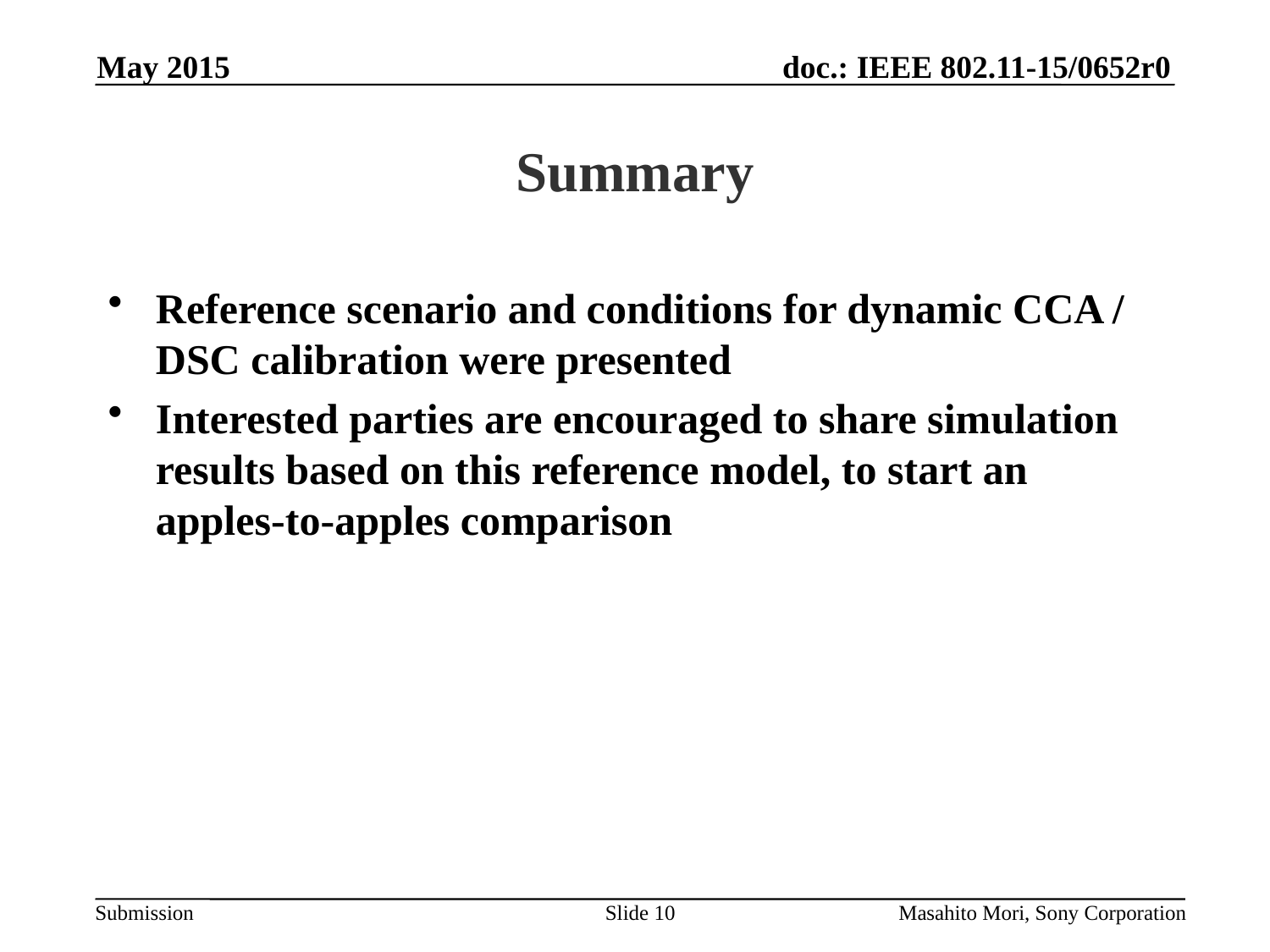

May 2015
# Summary
Reference scenario and conditions for dynamic CCA / DSC calibration were presented
Interested parties are encouraged to share simulation results based on this reference model, to start an apples-to-apples comparison

Slide 10
Masahito Mori, Sony Corporation